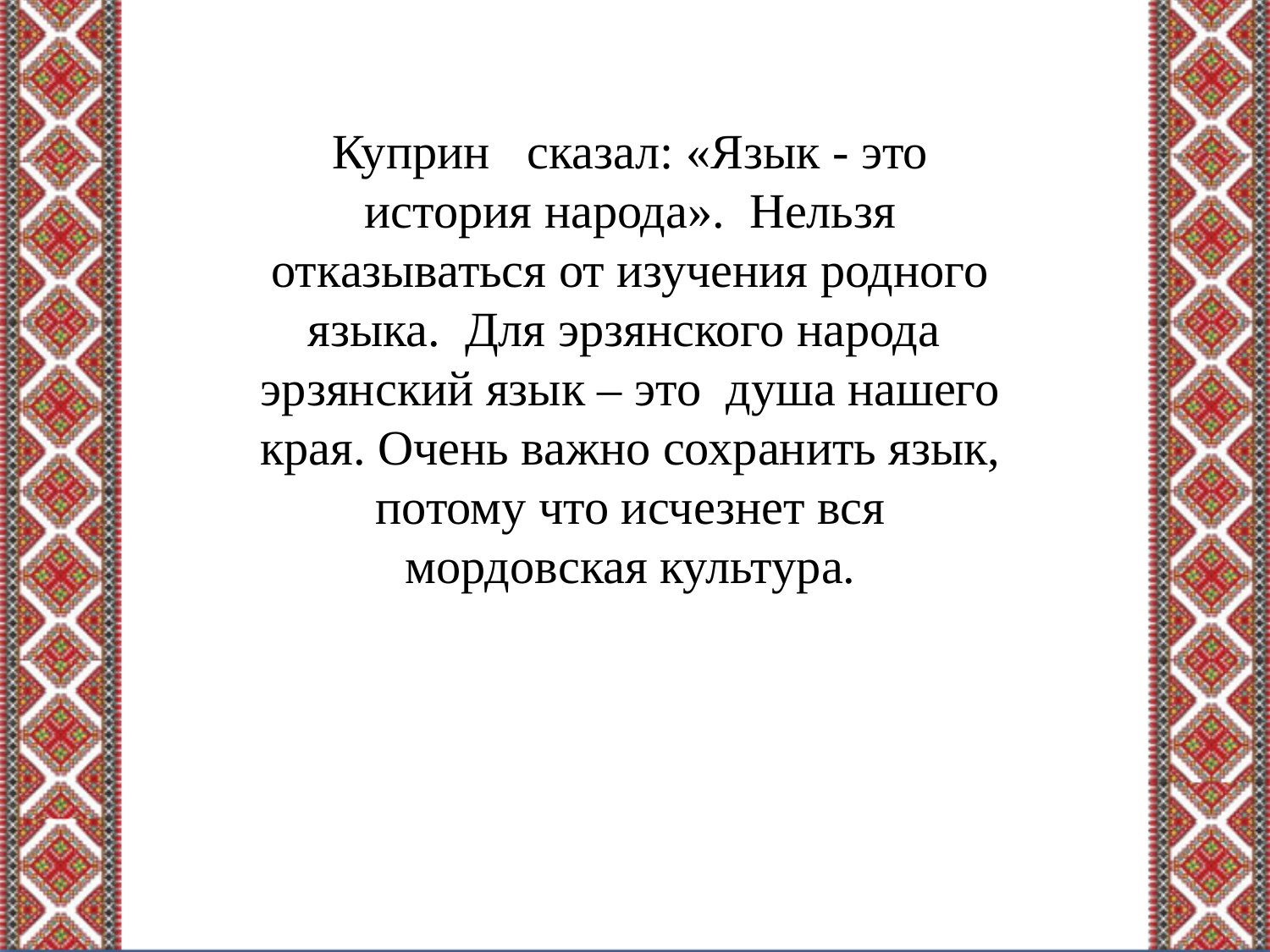

Куприн   сказал: «Язык - это история народа».  Нельзя отказываться от изучения родного языка.  Для эрзянского народа  эрзянский язык – это  душа нашего края. Очень важно сохранить язык, потому что исчезнет вся мордовская культура.